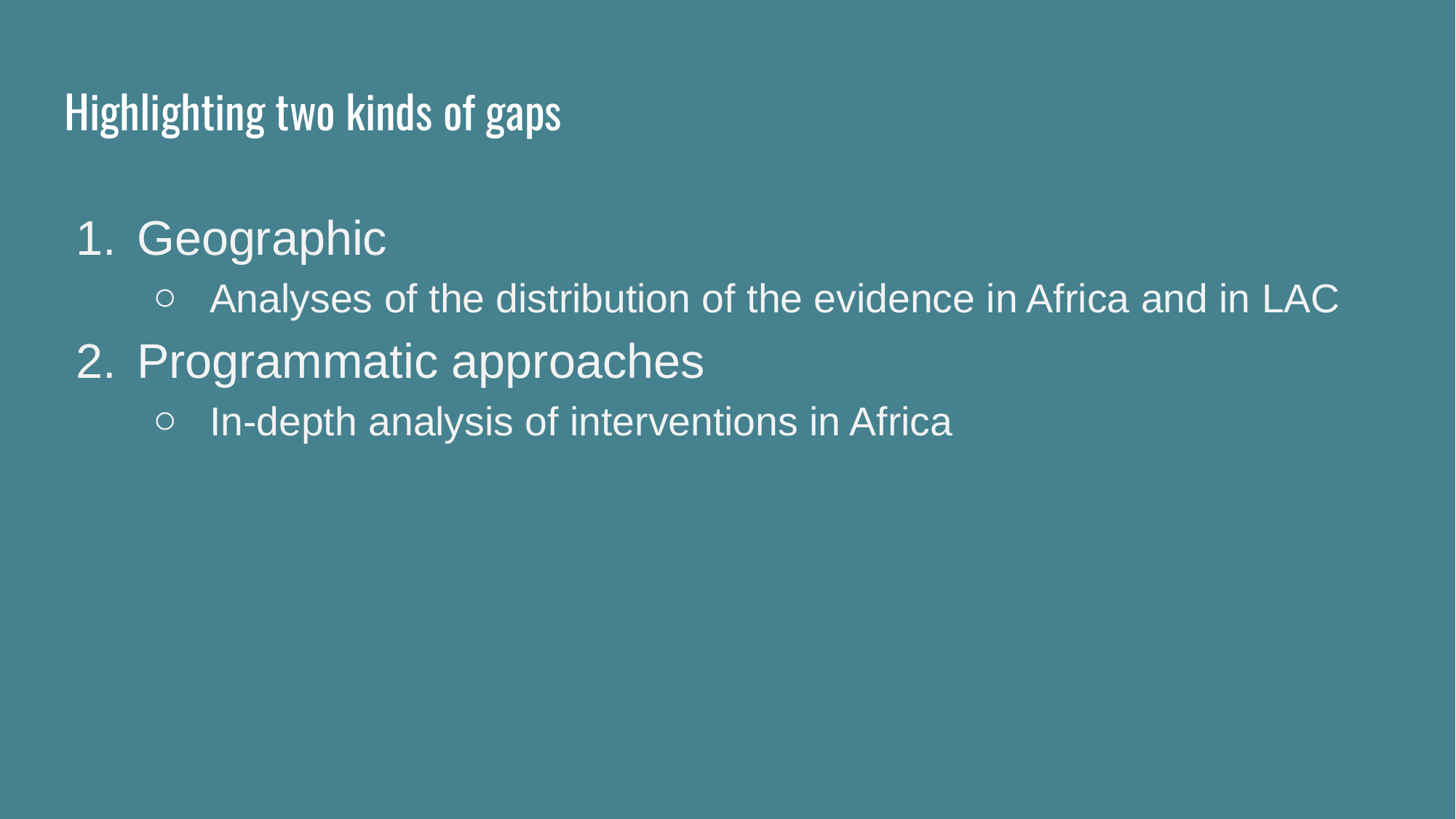

# Highlighting two kinds of gaps
Geographic
Analyses of the distribution of the evidence in Africa and in LAC
Programmatic approaches
In-depth analysis of interventions in Africa